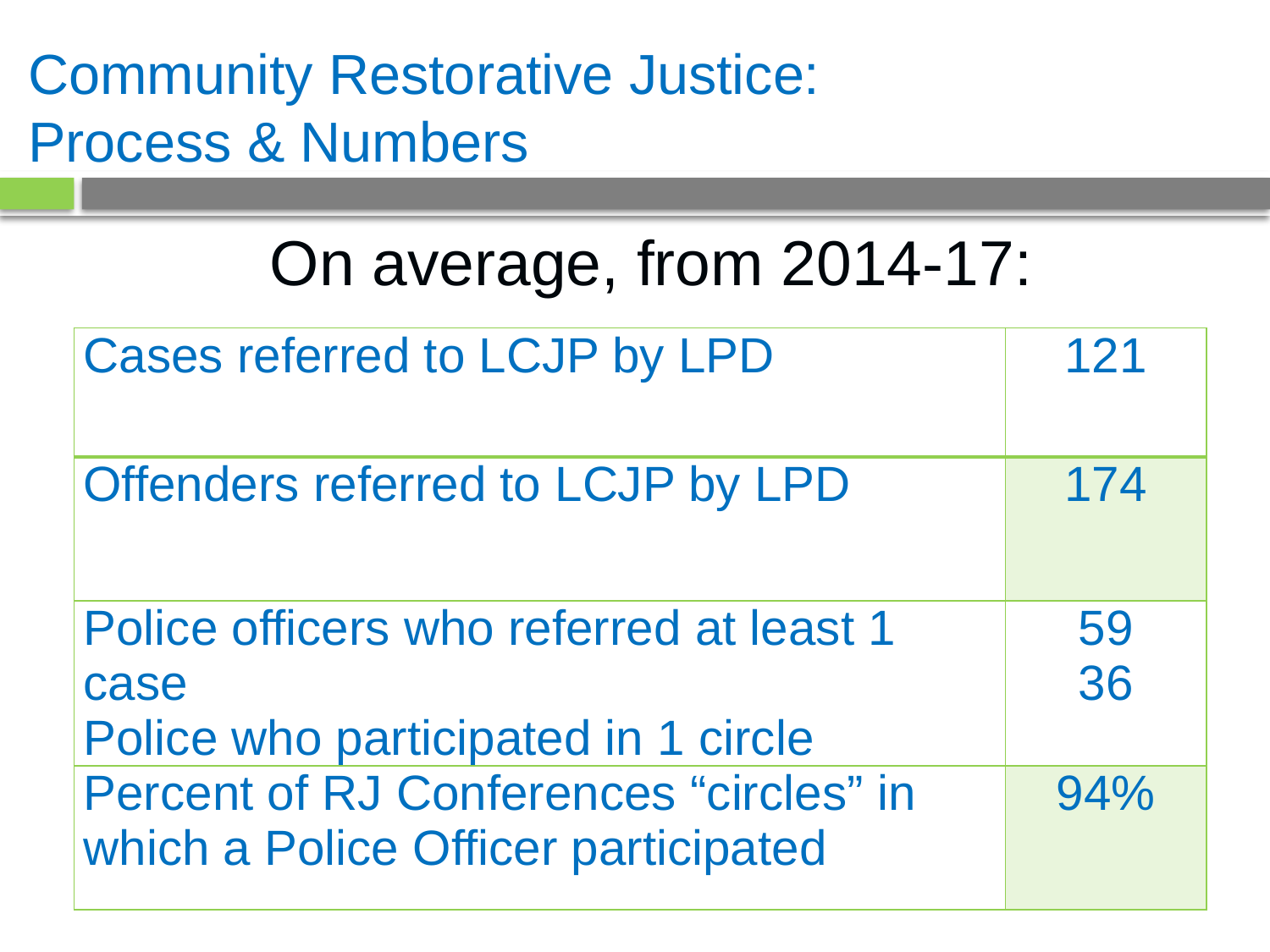

# Community Restorative Justice: Process & Numbers
On average, from 2014-17:
| Cases referred to LCJP by LPD | 121 |
| --- | --- |
| Offenders referred to LCJP by LPD | 174 |
| Police officers who referred at least 1 case Police who participated in 1 circle | 59 36 |
| Percent of RJ Conferences “circles” in which a Police Officer participated | 94% |